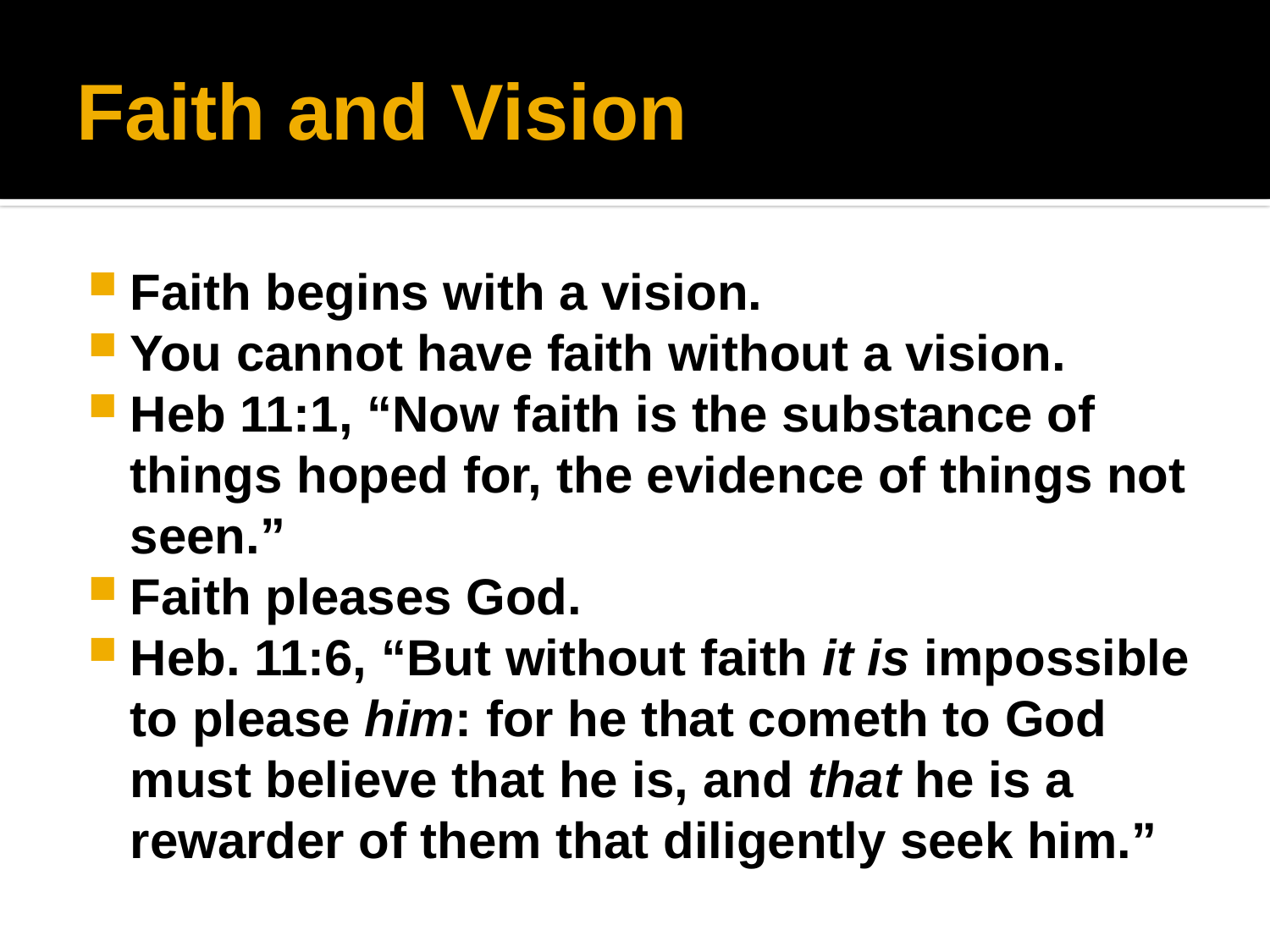

# Faith and Vision
Faith begins with a vision.
You cannot have faith without a vision.
Heb 11:1, “Now faith is the substance of things hoped for, the evidence of things not seen.”
Faith pleases God.
Heb. 11:6, “But without faith it is impossible to please him: for he that cometh to God must believe that he is, and that he is a rewarder of them that diligently seek him.”